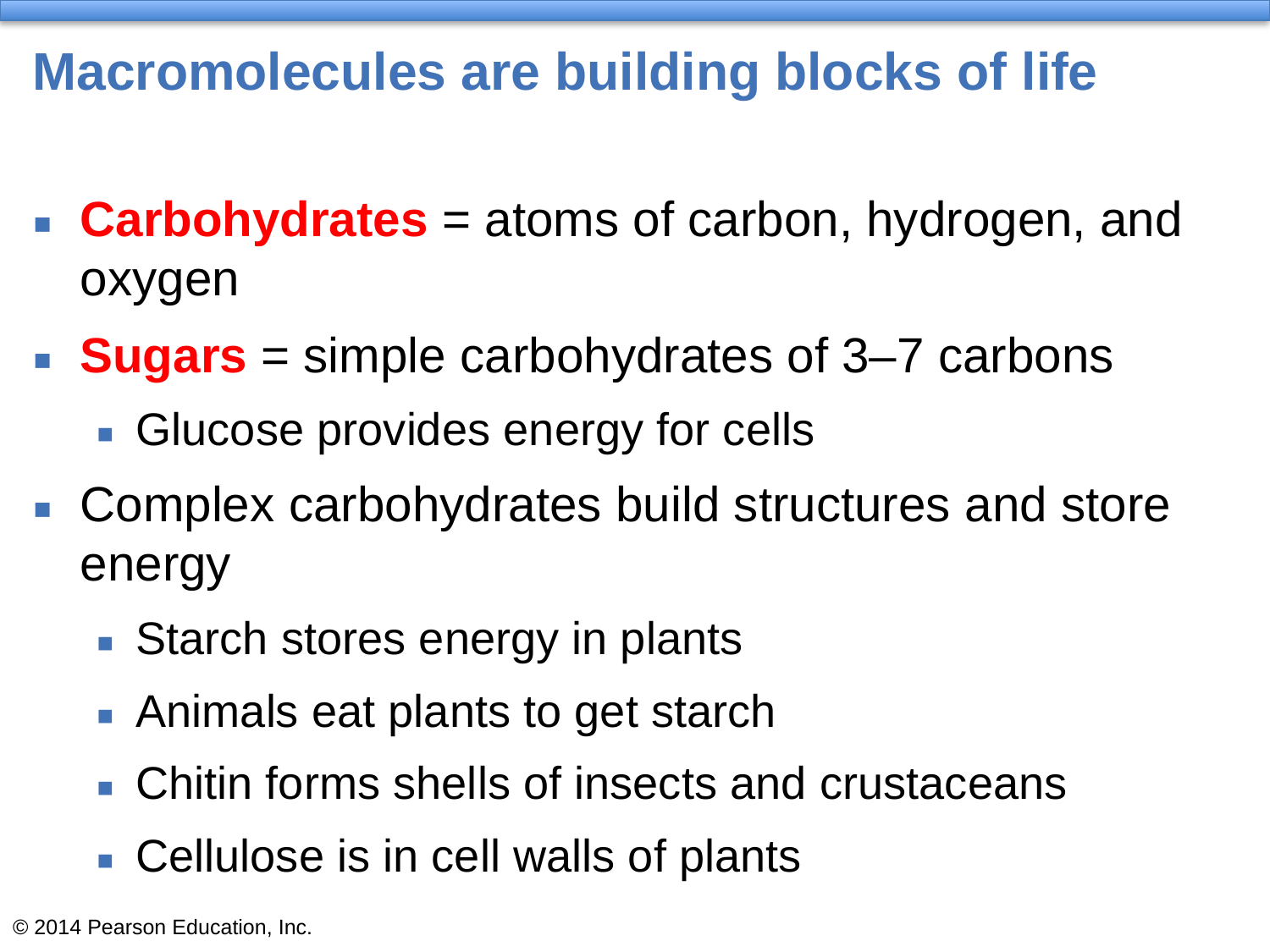

# Macromolecules are building blocks of life
Carbohydrates = atoms of carbon, hydrogen, and oxygen
Sugars = simple carbohydrates of 3–7 carbons
Glucose provides energy for cells
Complex carbohydrates build structures and store energy
Starch stores energy in plants
Animals eat plants to get starch
Chitin forms shells of insects and crustaceans
Cellulose is in cell walls of plants
© 2014 Pearson Education, Inc.